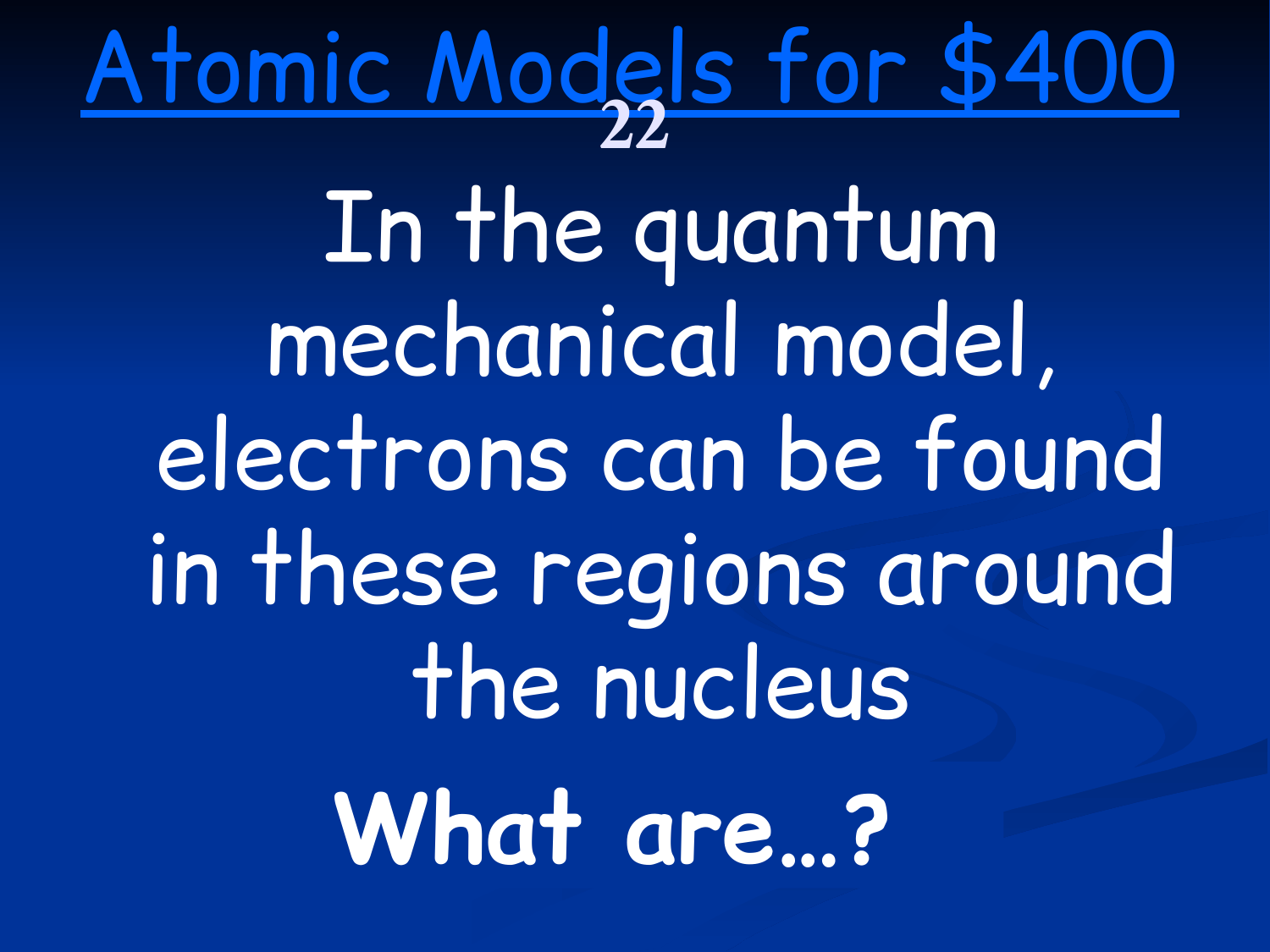

22
Atomic Models for $400
In the quantum mechanical model, electrons can be found in these regions around the nucleus

What are…?